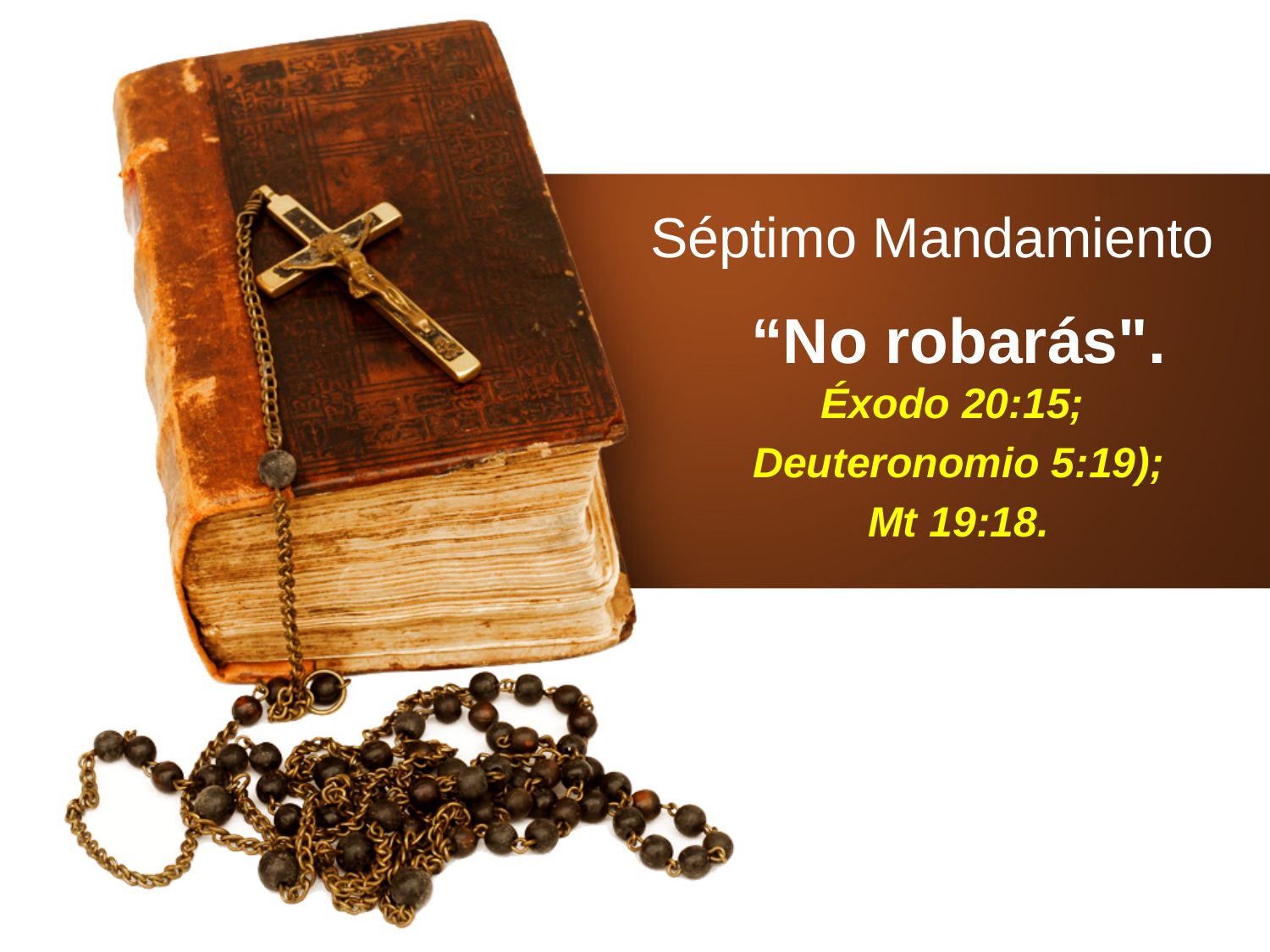

# Séptimo Mandamiento
“No robarás".
Éxodo 20:15;
Deuteronomio 5:19);
Mt 19:18.